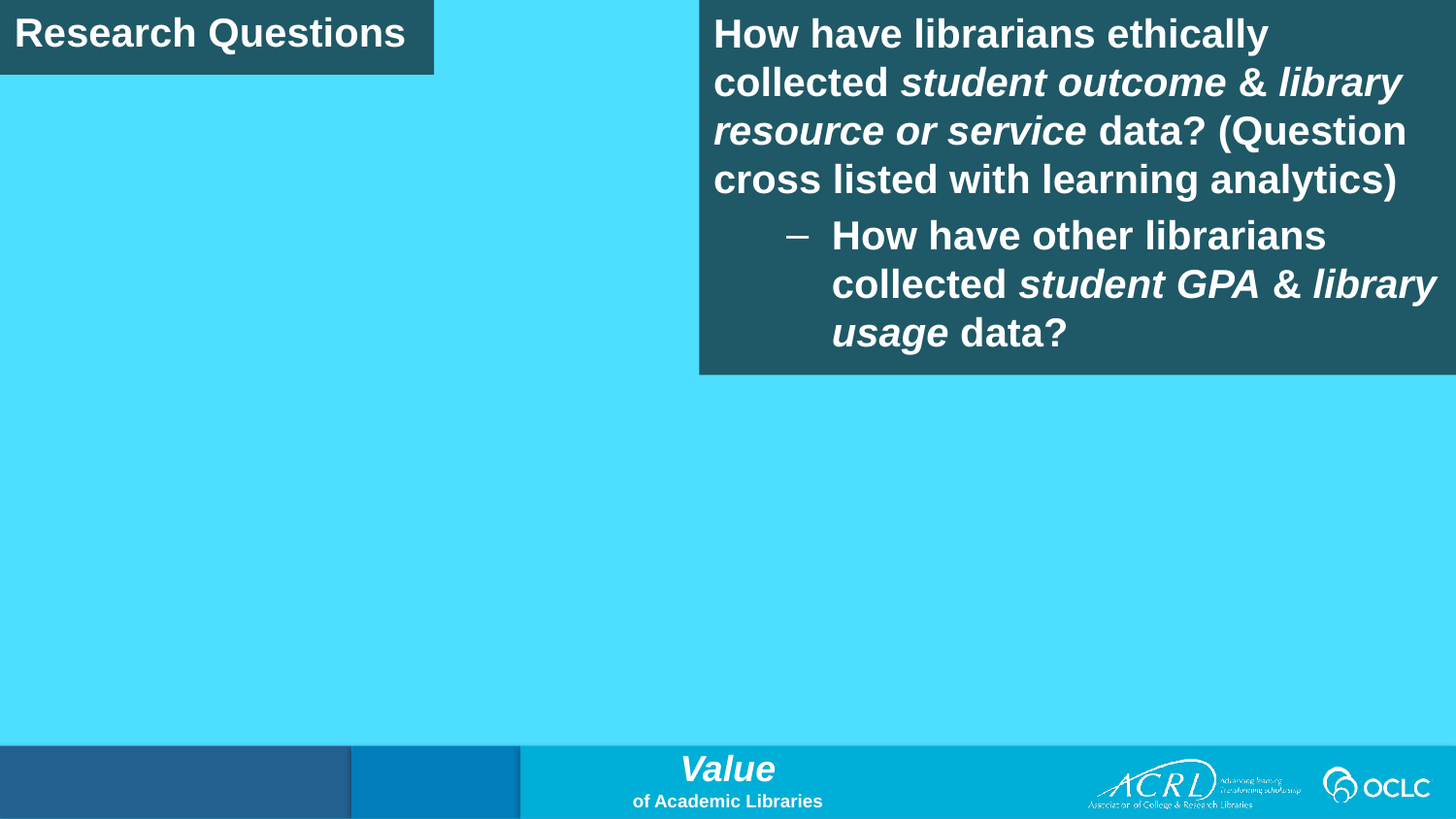

Research Questions
How have librarians ethically collected student outcome & library resource or service data? (Question cross listed with learning analytics)
How have other librarians collected student GPA & library usage data?